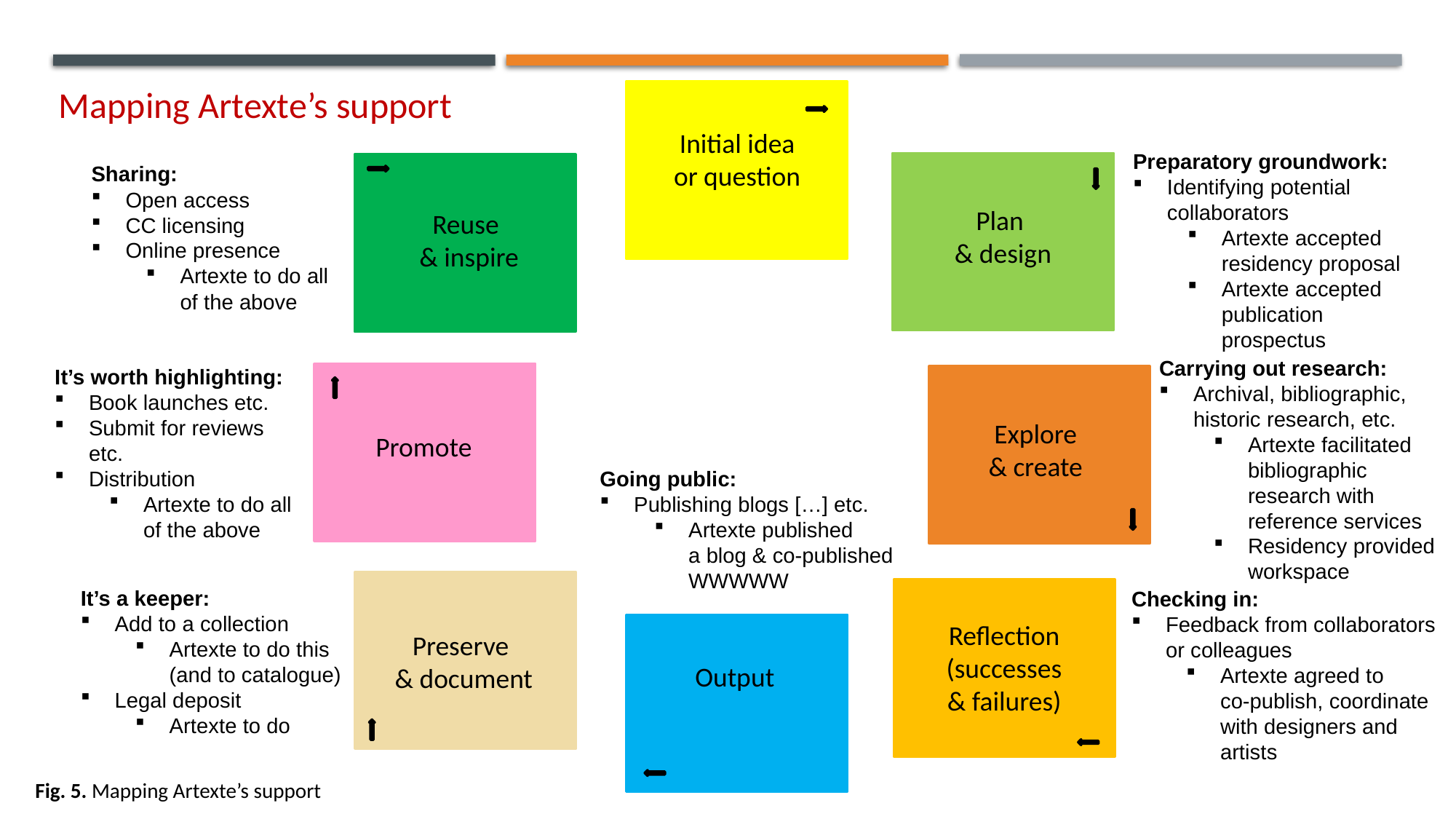

Mapping Artexte’s support

Initial idea
or question
Preparatory groundwork:
Identifying potential collaborators
Artexte accepted residency proposal
Artexte accepted publication prospectus

Sharing:
Open access
CC licensing
Online presence
Artexte to do all of the above

Plan
& design
Reuse
& inspire
Carrying out research:
Archival, bibliographic, historic research, etc.
Artexte facilitated bibliographic research with reference services
Residency provided workspace
It’s worth highlighting:
Book launches etc.
Submit for reviews etc.
Distribution
Artexte to do all of the above

Explore
& create
Promote
Going public:
Publishing blogs […] etc.
Artexte published
a blog & co-published WWWWW

It’s a keeper:
Add to a collection
Artexte to do this (and to catalogue)
Legal deposit
Artexte to do
Checking in:
Feedback from collaborators
or colleagues
Artexte agreed to
co-publish, coordinate with designers and artists
Reflection (successes & failures)

Preserve
& document
Output

Fig. 5. Mapping Artexte’s support